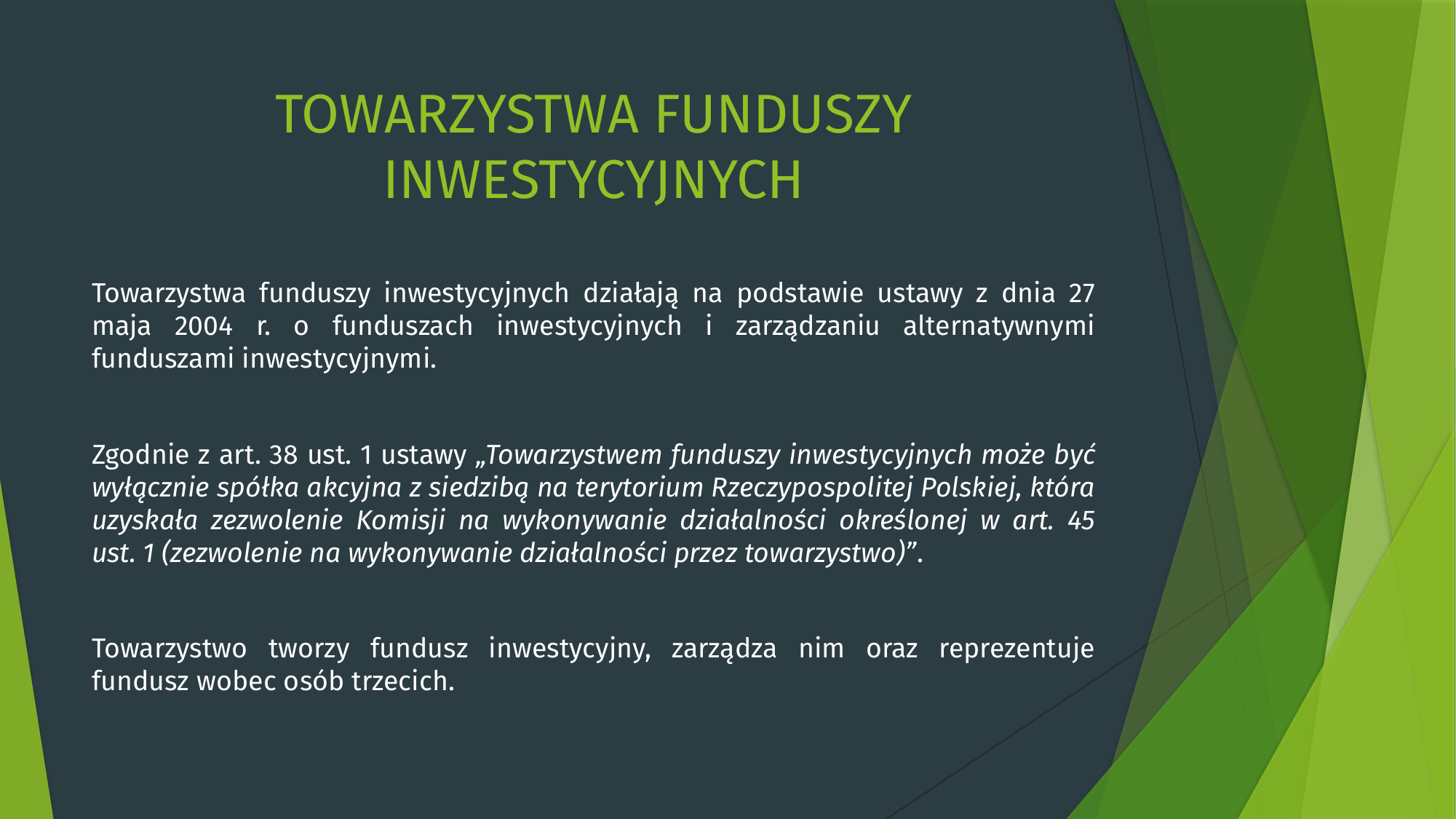

# TOWARZYSTWA FUNDUSZY INWESTYCYJNYCH
Towarzystwa funduszy inwestycyjnych działają na podstawie ustawy z dnia 27 maja 2004 r. o funduszach inwestycyjnych i zarządzaniu alternatywnymi funduszami inwestycyjnymi.

Zgodnie z art. 38 ust. 1 ustawy „Towarzystwem funduszy inwestycyjnych może być wyłącznie spółka akcyjna z siedzibą na terytorium Rzeczypospolitej Polskiej, która uzyskała zezwolenie Komisji na wykonywanie działalności określonej w art. 45 ust. 1 (zezwolenie na wykonywanie działalności przez towarzystwo)”.

Towarzystwo tworzy fundusz inwestycyjny, zarządza nim oraz reprezentuje fundusz wobec osób trzecich.